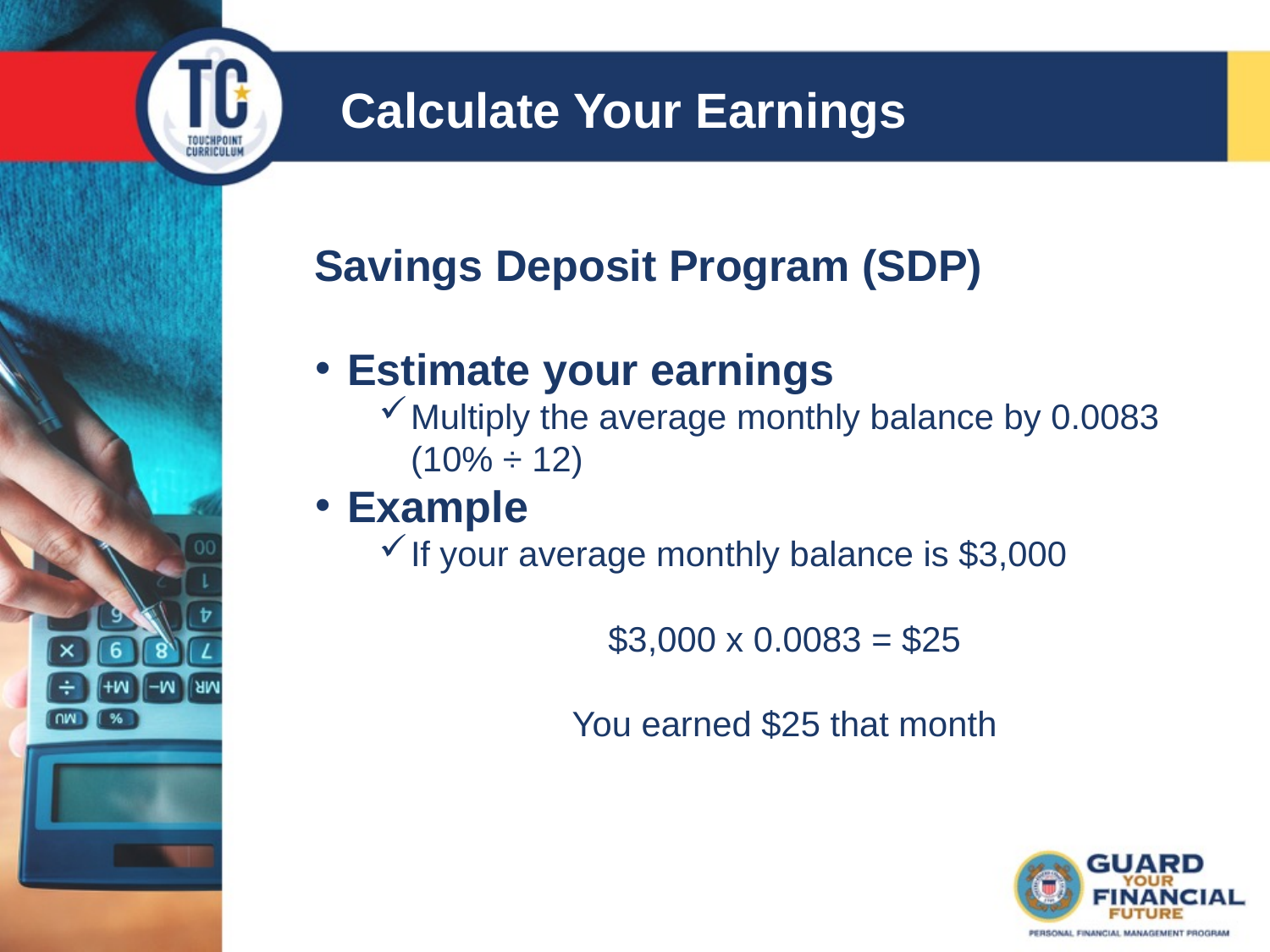

Calculate Your Earnings
Savings Deposit Program (SDP)

Estimate your earnings
Multiply the average monthly balance by 0.0083 (10% ÷ 12)
Example
If your average monthly balance is $3,000

$3,000 x 0.0083 = $25

You earned $25 that month